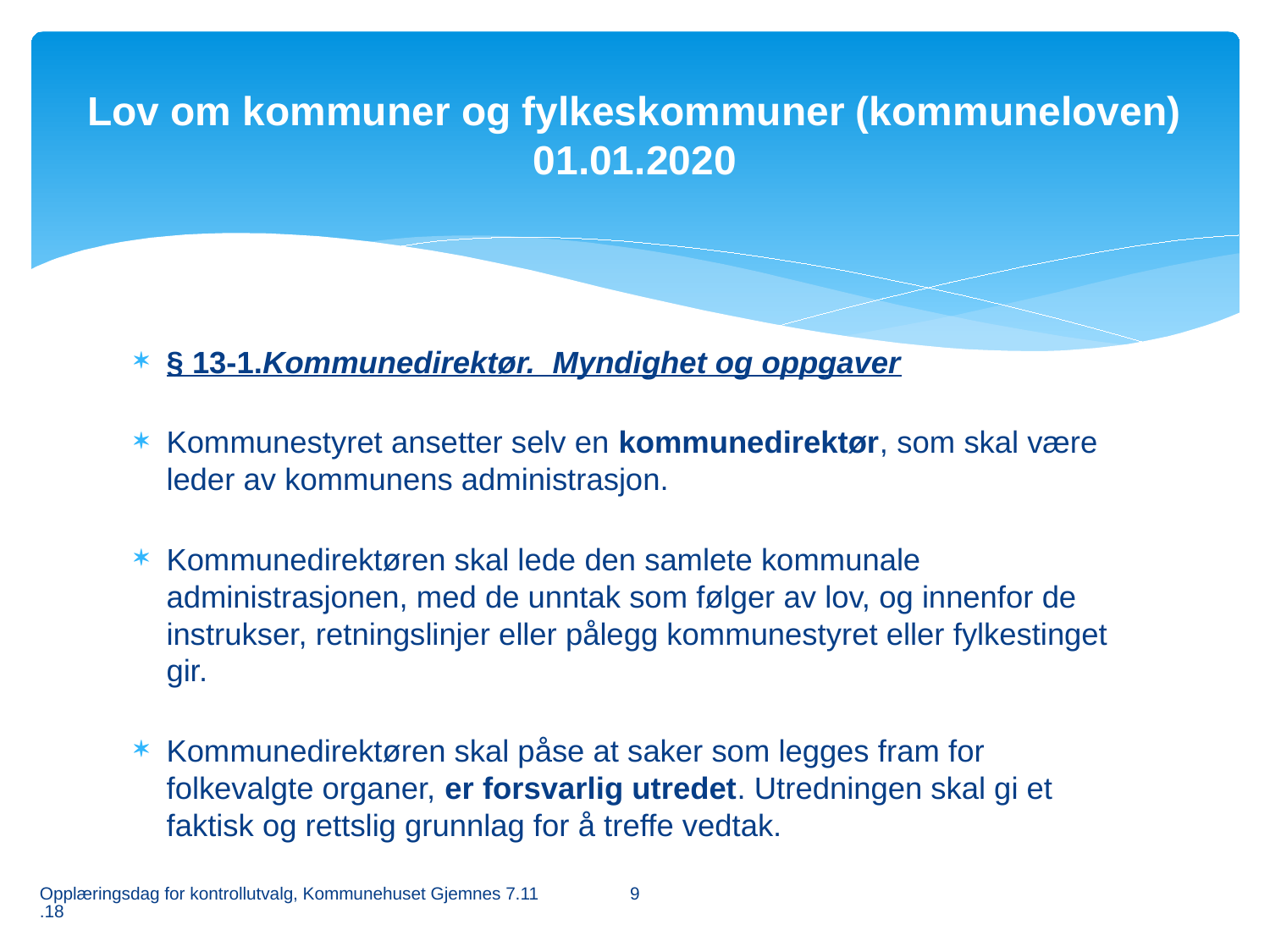

# Lov om kommuner og fylkeskommuner (kommuneloven) 01.01.2020
§ 13-1.Kommunedirektør.  Myndighet og oppgaver
Kommunestyret ansetter selv en kommunedirektør, som skal være leder av kommunens administrasjon.
Kommunedirektøren skal lede den samlete kommunale administrasjonen, med de unntak som følger av lov, og innenfor de instrukser, retningslinjer eller pålegg kommunestyret eller fylkestinget gir.
Kommunedirektøren skal påse at saker som legges fram for folkevalgte organer, er forsvarlig utredet. Utredningen skal gi et faktisk og rettslig grunnlag for å treffe vedtak.

9
Opplæringsdag for kontrollutvalg, Kommunehuset Gjemnes 7.11.18